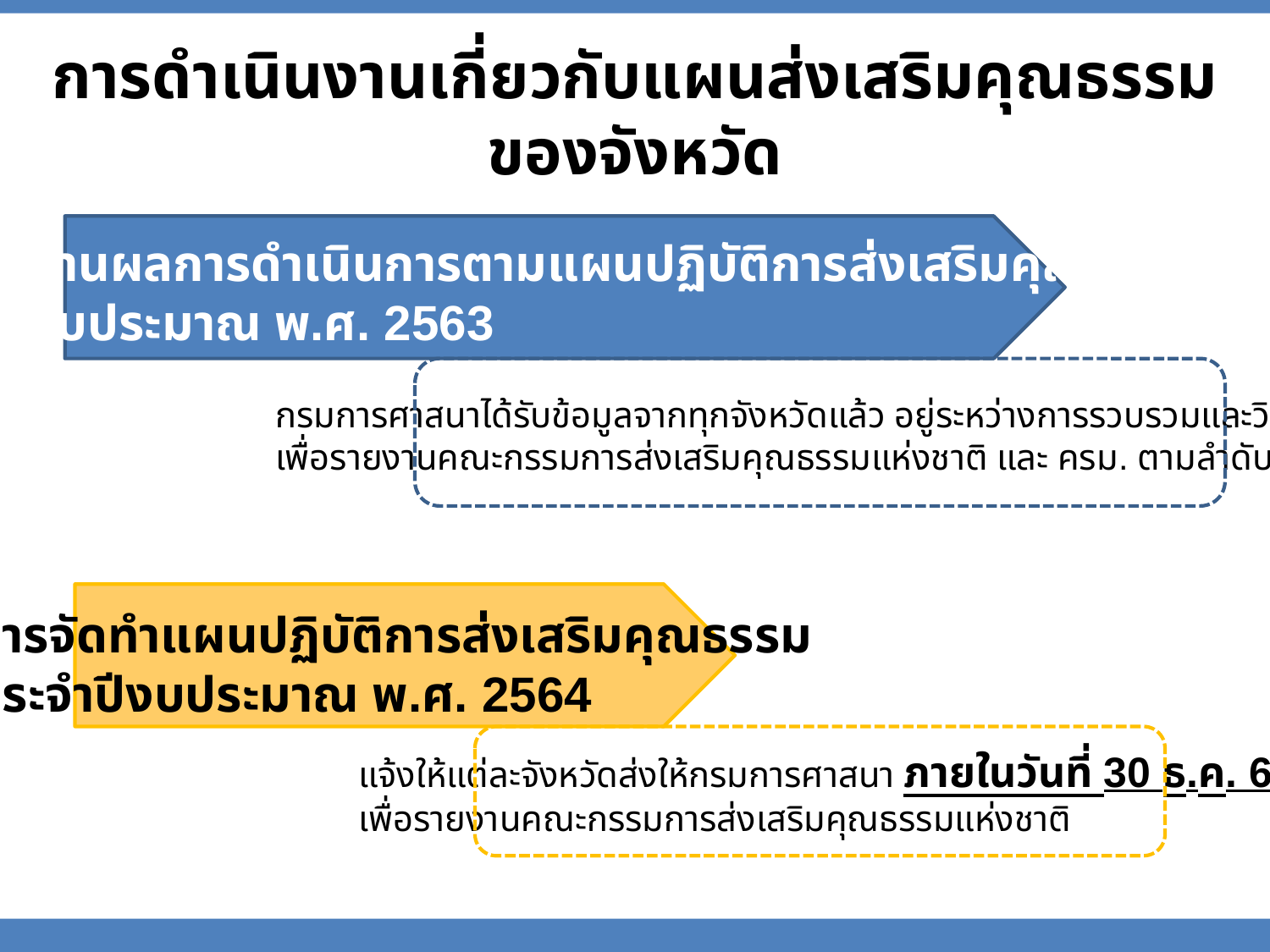

การดำเนินงานเกี่ยวกับแผนส่งเสริมคุณธรรมของจังหวัด

การรายงานผลการดำเนินการตามแผนปฏิบัติการส่งเสริมคุณธรรม
ประจำปีงบประมาณ พ.ศ. 2563

กรมการศาสนาได้รับข้อมูลจากทุกจังหวัดแล้ว อยู่ระหว่างการรวบรวมและวิเคราะห์
เพื่อรายงานคณะกรรมการส่งเสริมคุณธรรมแห่งชาติ และ ครม. ตามลำดับ

การจัดทำแผนปฏิบัติการส่งเสริมคุณธรรม
ประจำปีงบประมาณ พ.ศ. 2564

แจ้งให้แต่ละจังหวัดส่งให้กรมการศาสนา ภายในวันที่ 30 ธ.ค. 63
เพื่อรายงานคณะกรรมการส่งเสริมคุณธรรมแห่งชาติ